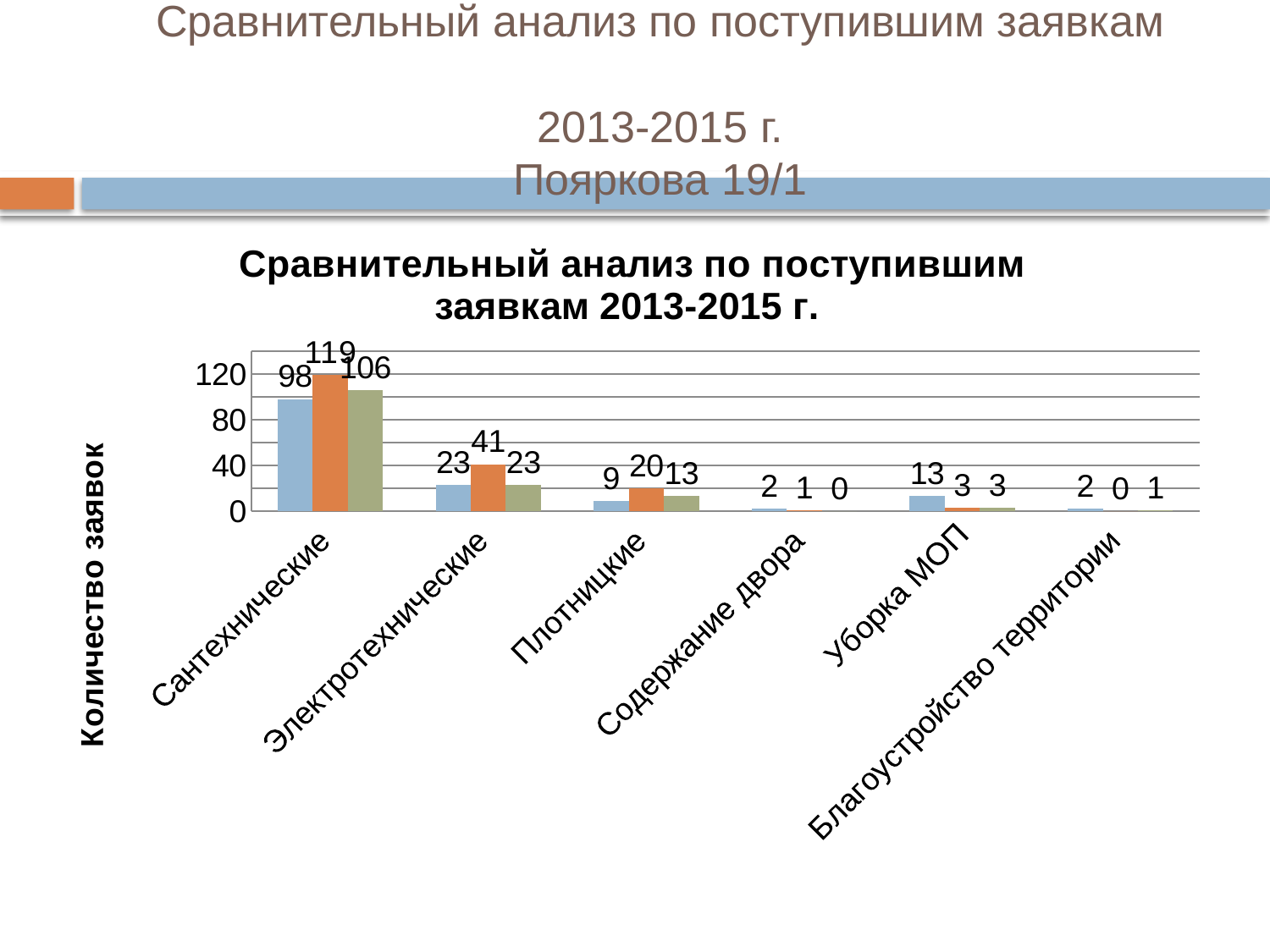

Сравнительный анализ по поступившим заявкам
2013-2015 г.
Пояркова 19/1

### Chart: Сравнительный анализ по поступившим заявкам 2013-2015 г.

| Category | 2013 г. | 2014 г. | 2015 г. |
|---|---|---|---|
| Сантехнические  | 98.0 | 119.0 | 106.0 |
| Электротехнические  | 23.0 | 41.0 | 23.0 |
| Плотницкие  | 9.0 | 20.0 | 13.0 |
| Содержание двора  | 2.0 | 1.0 | 0.0 |
| Уборка МОП | 13.0 | 3.0 | 3.0 |
| Благоустройство территории  | 2.0 | 0.0 | 1.0 |